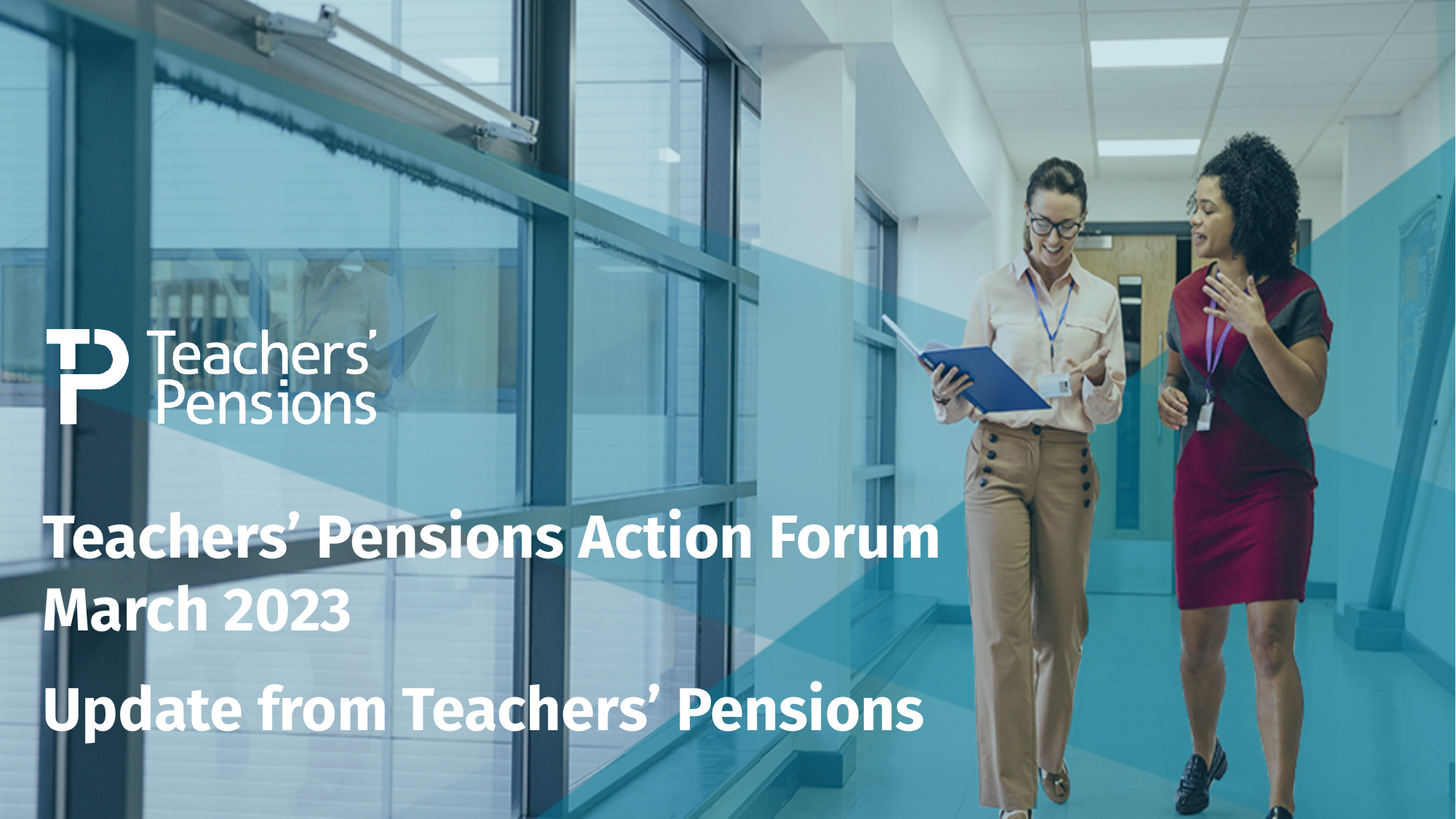

Teachers’ Pensions Action Forum March 2023
Update from Teachers’ Pensions